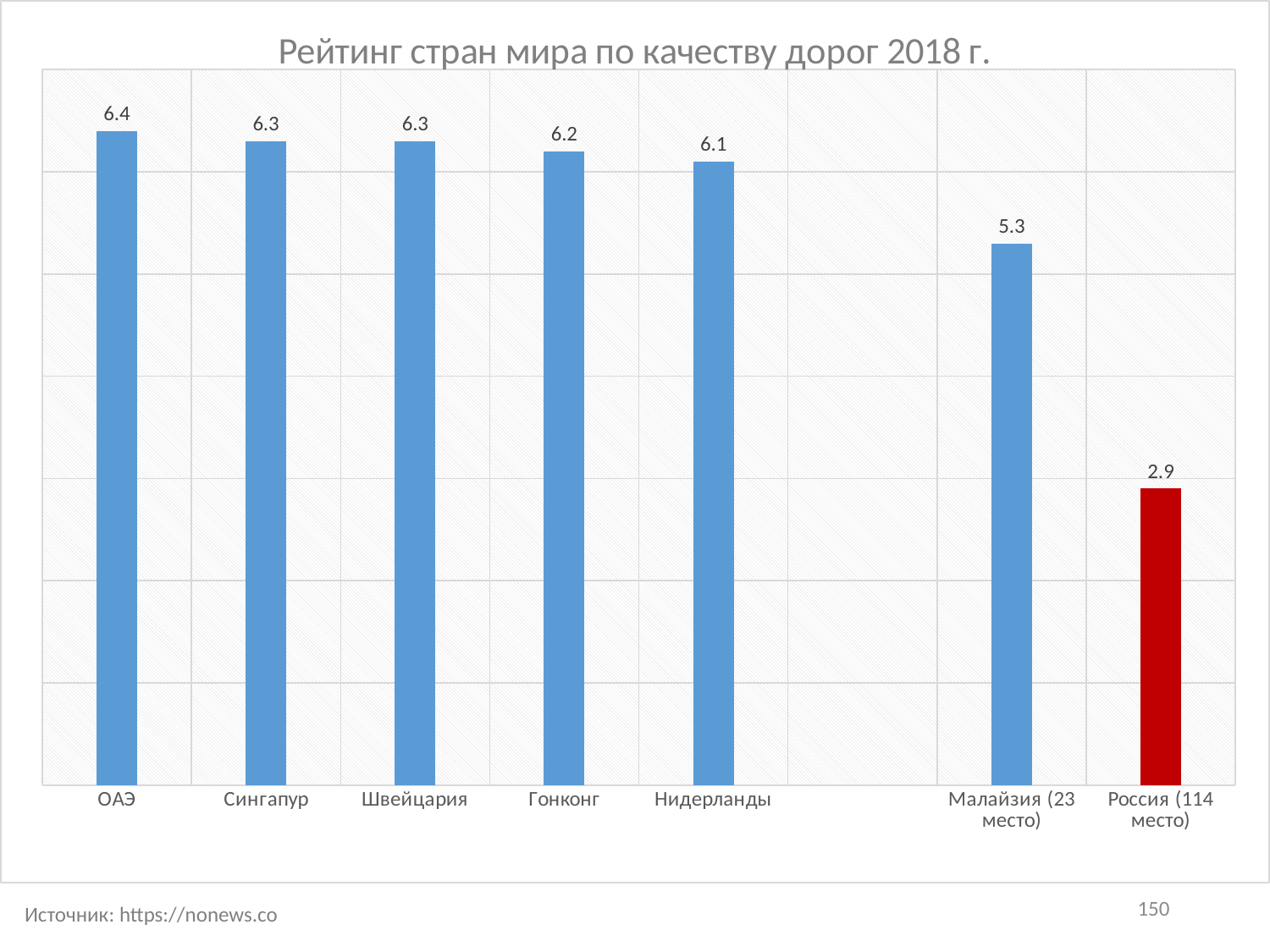

### Chart: Рейтинг стран мира по качеству дорог 2018 г.

| Category | Ряд 1 |
|---|---|
| ОАЭ | 6.4 |
| Сингапур | 6.3 |
| Швейцария | 6.3 |
| Гонконг | 6.2 |
| Нидерланды | 6.1 |
|  | None |
| Малайзия (23 место) | 5.3 |
| Россия (114 место) | 2.9 |
150
Источник: https://nonews.co